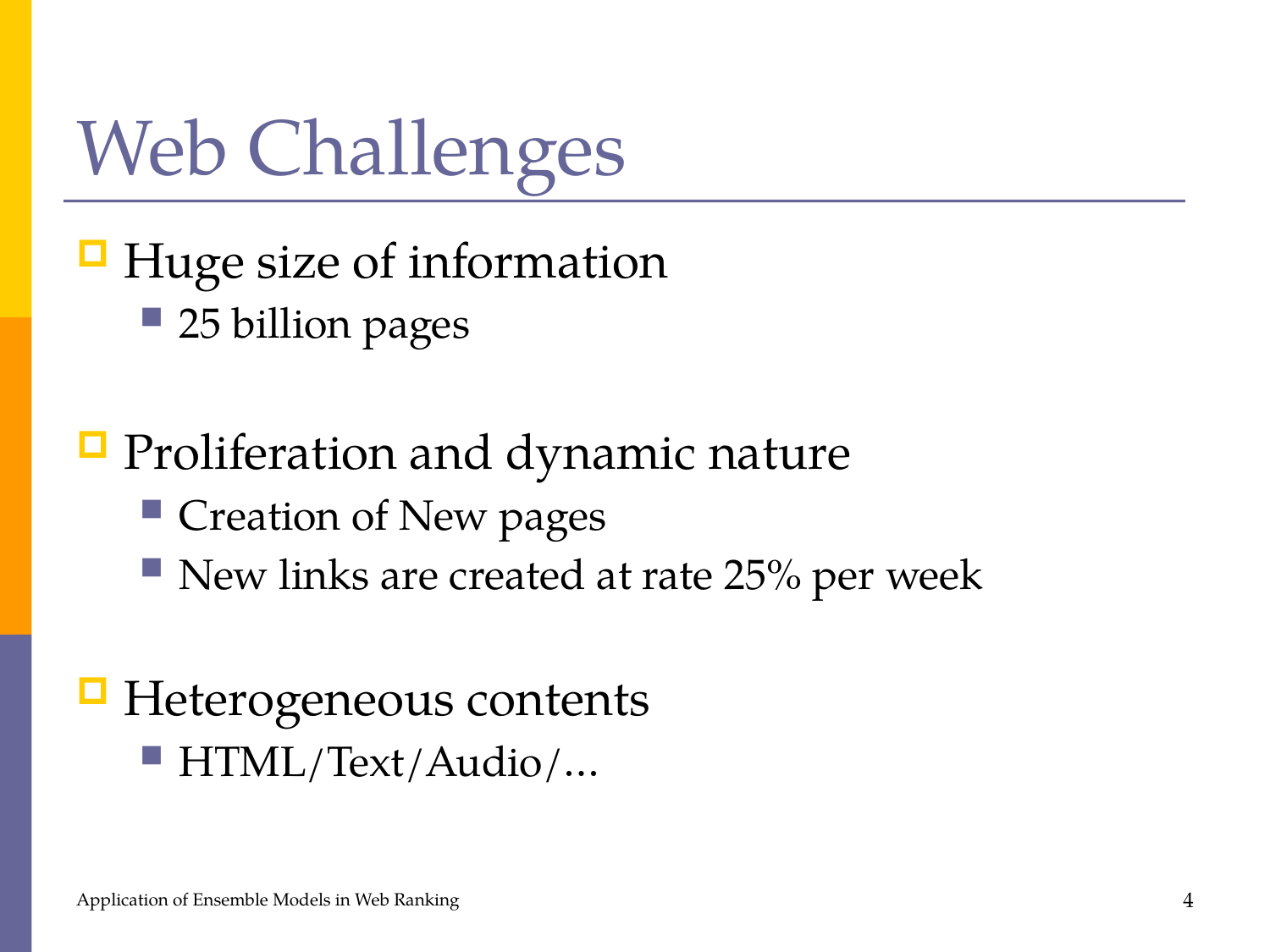

# Web Challenges
Huge size of information
25 billion pages

Proliferation and dynamic nature
Creation of New pages
New links are created at rate 25% per week

Heterogeneous contents
HTML/Text/Audio/…

Application of Ensemble Models in Web Ranking
4